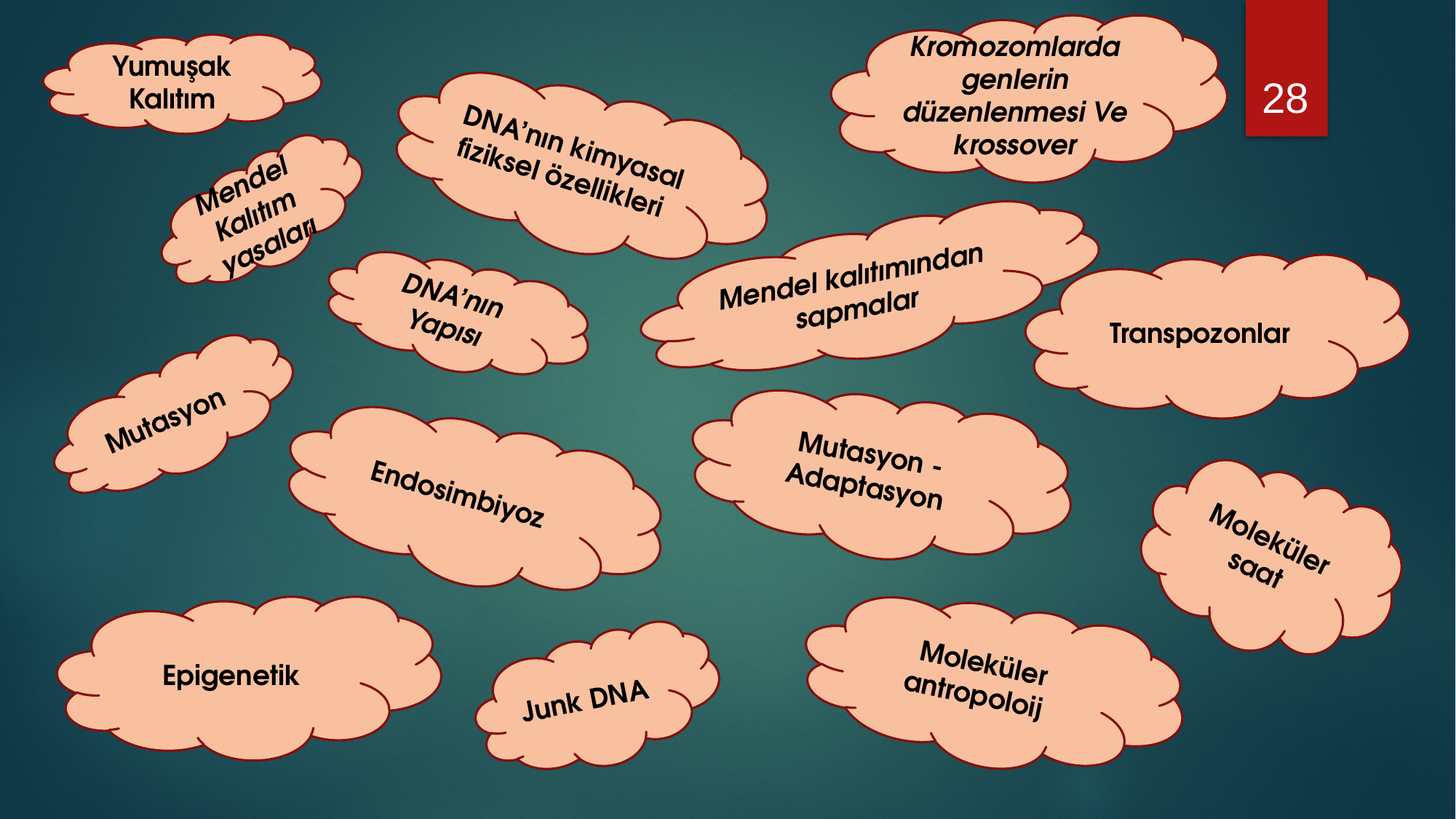

Kromozomlarda genlerin düzenlenmesi Ve krossover
Yumuşak Kalıtım
28
DNA’nın kimyasal fiziksel özellikleri
Mendel Kalıtım yasaları
Mendel kalıtımından sapmalar
Transpozonlar
DNA’nın Yapısı
Mutasyon
Mutasyon -Adaptasyon
Endosimbiyoz
Moleküler saat
Epigenetik
Moleküler antropoloij
Junk DNA